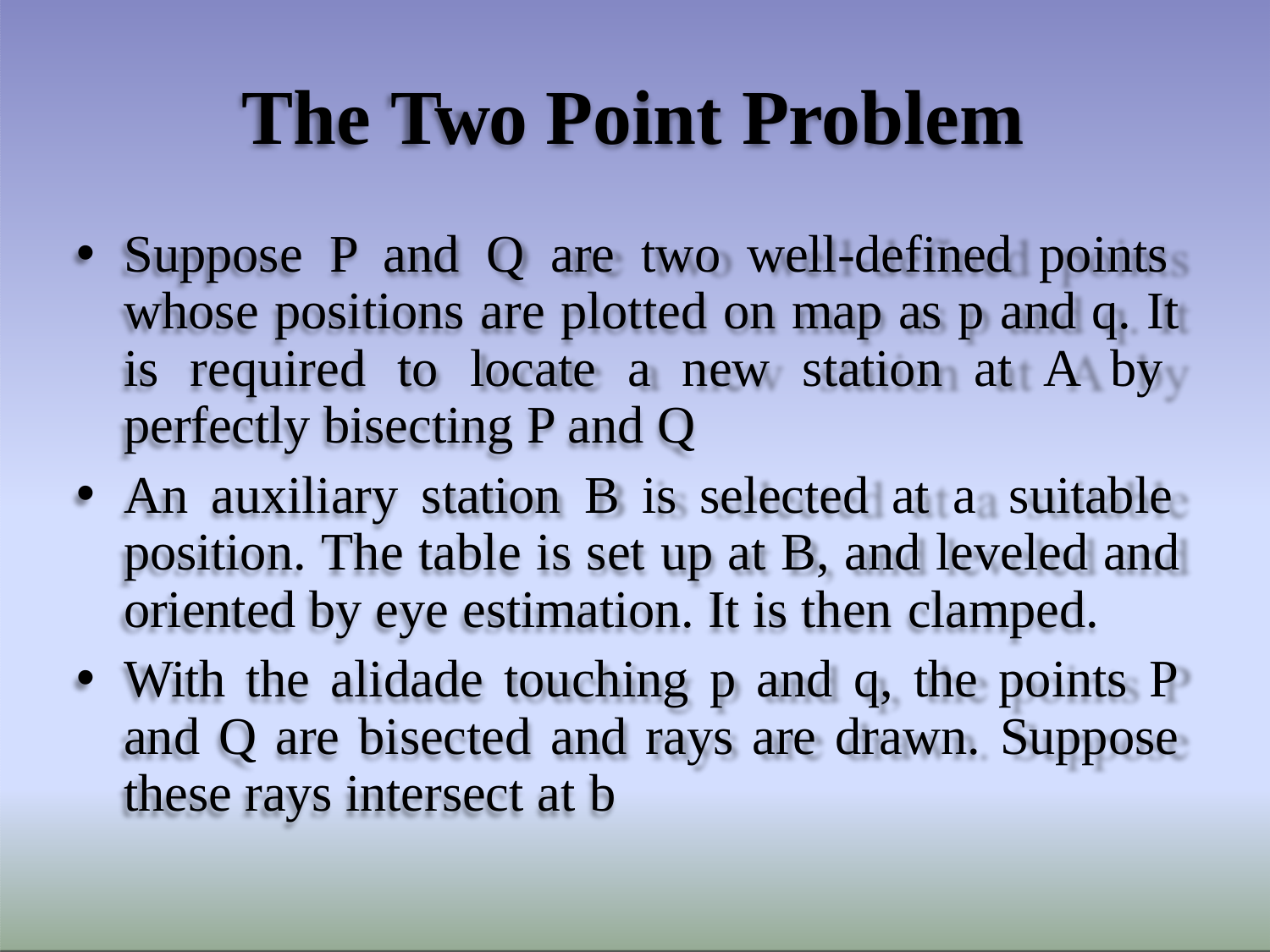

# The Two Point Problem

Suppose P and Q are two well-defined points  whose positions are plotted on map as p and q. It  is required to locate a new station at A by  perfectly bisecting P and Q
An auxiliary station B is selected at a suitable  position. The table is set up at B, and leveled and  oriented by eye estimation. It is then clamped.
With the alidade touching p and q, the points P  and Q are bisected and rays are drawn. Suppose  these rays intersect at b